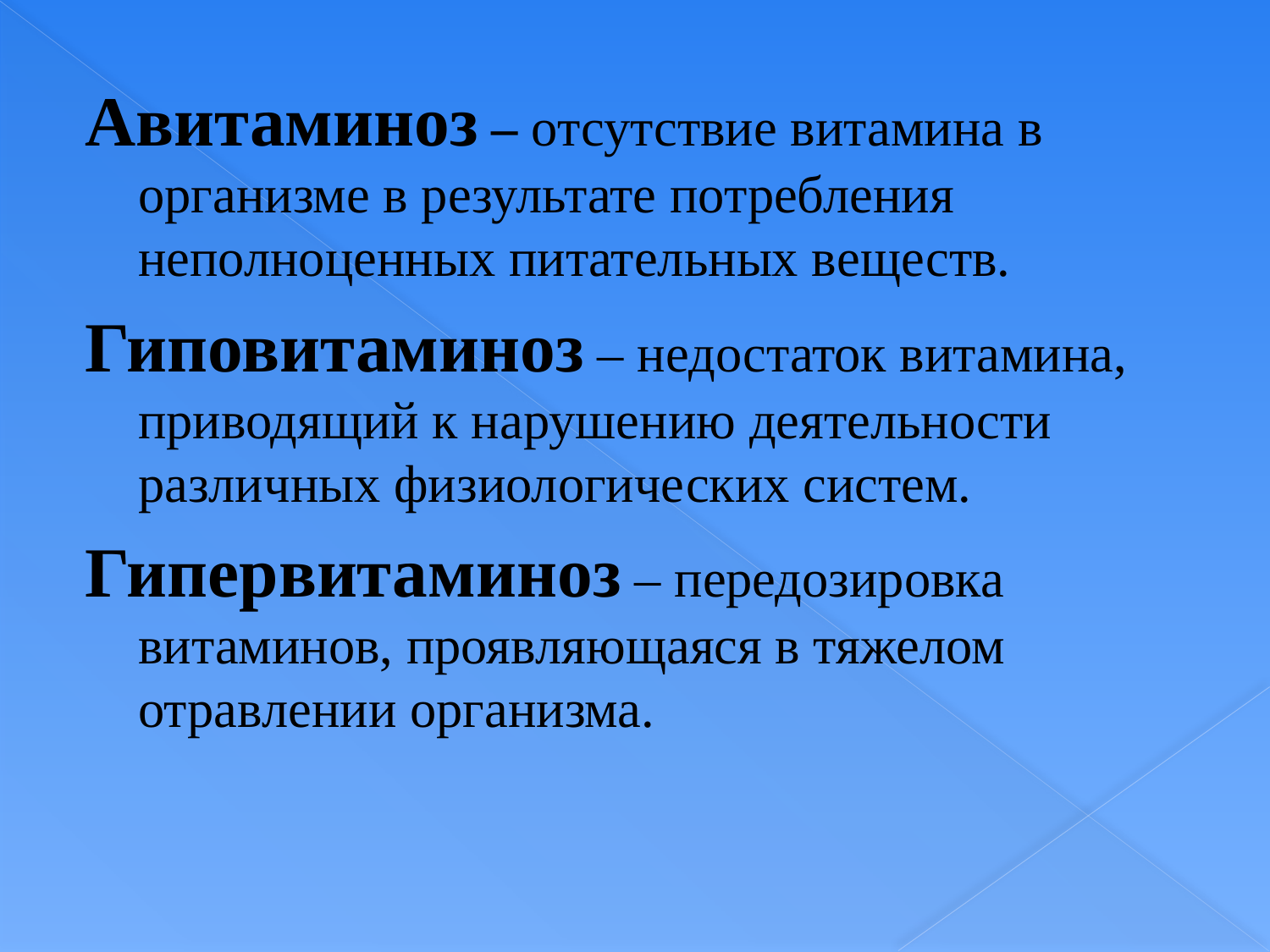

Авитаминоз – отсутствие витамина в организме в результате потребления неполноценных питательных веществ.
Гиповитаминоз – недостаток витамина, приводящий к нарушению деятельности различных физиологических систем.
Гипервитаминоз – передозировка витаминов, проявляющаяся в тяжелом отравлении организма.